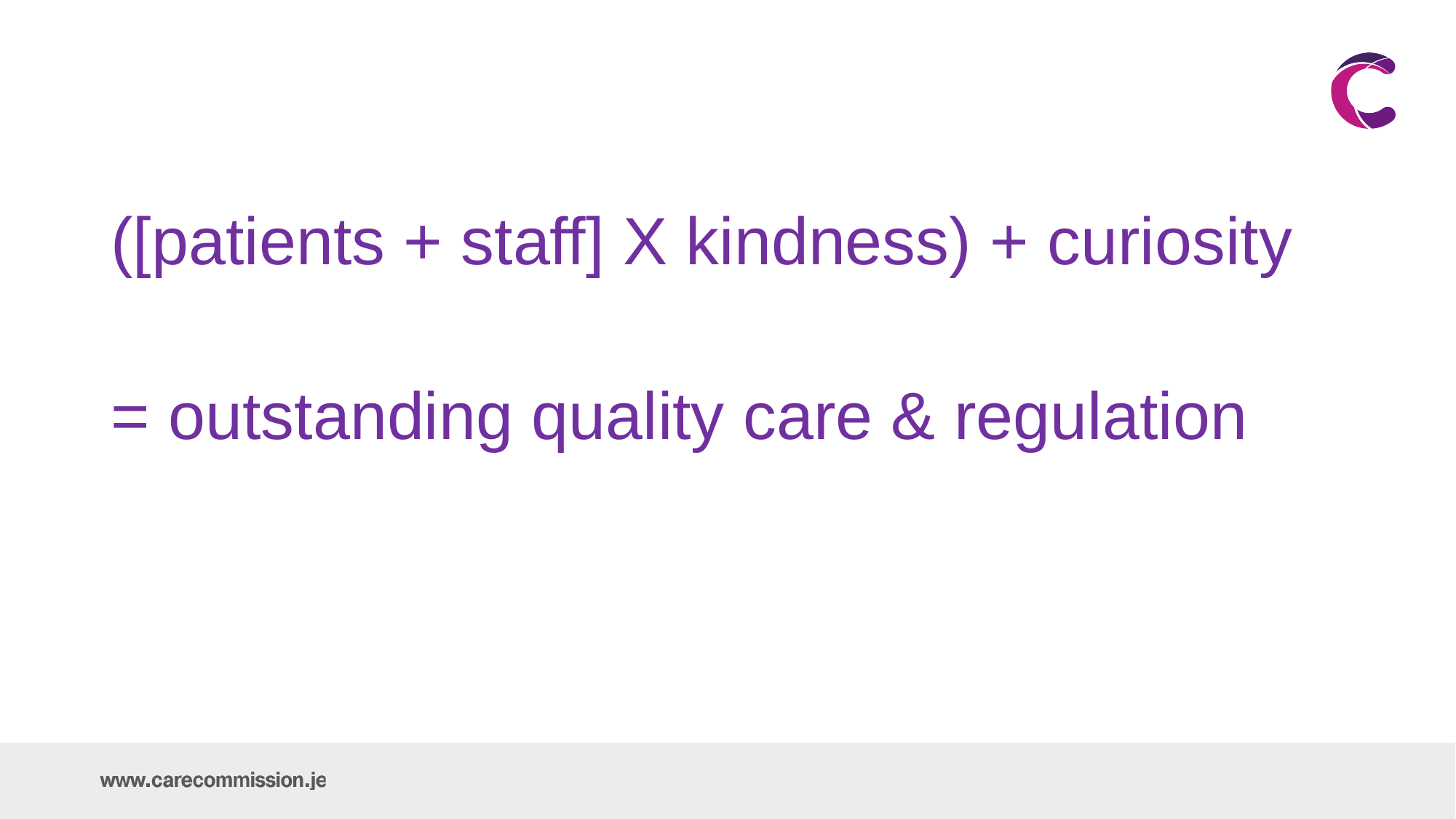

#
([patients + staff] X kindness) + curiosity

= outstanding quality care & regulation